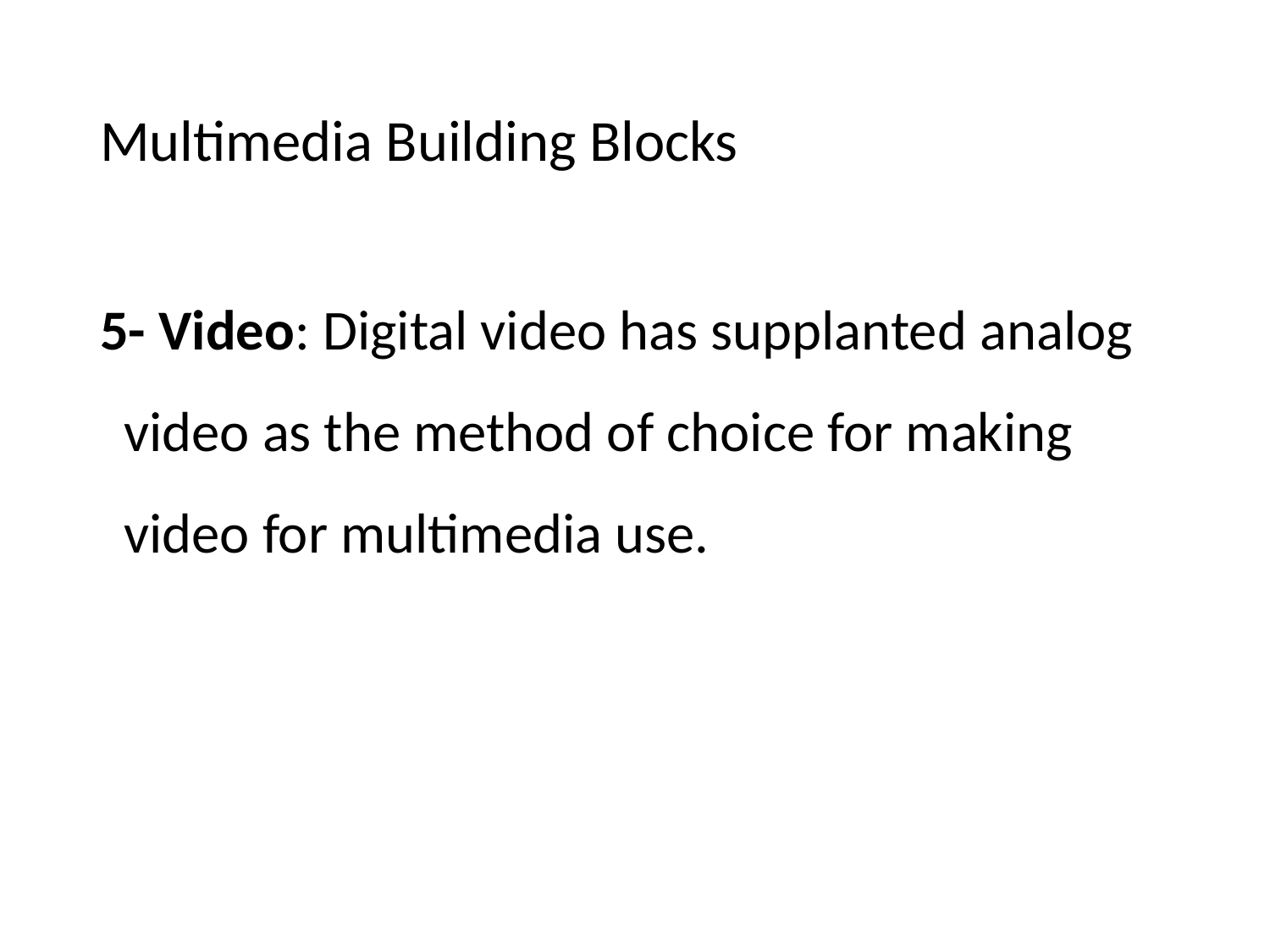

# Multimedia Building Blocks
5- Video: Digital video has supplanted analog video as the method of choice for making video for multimedia use.